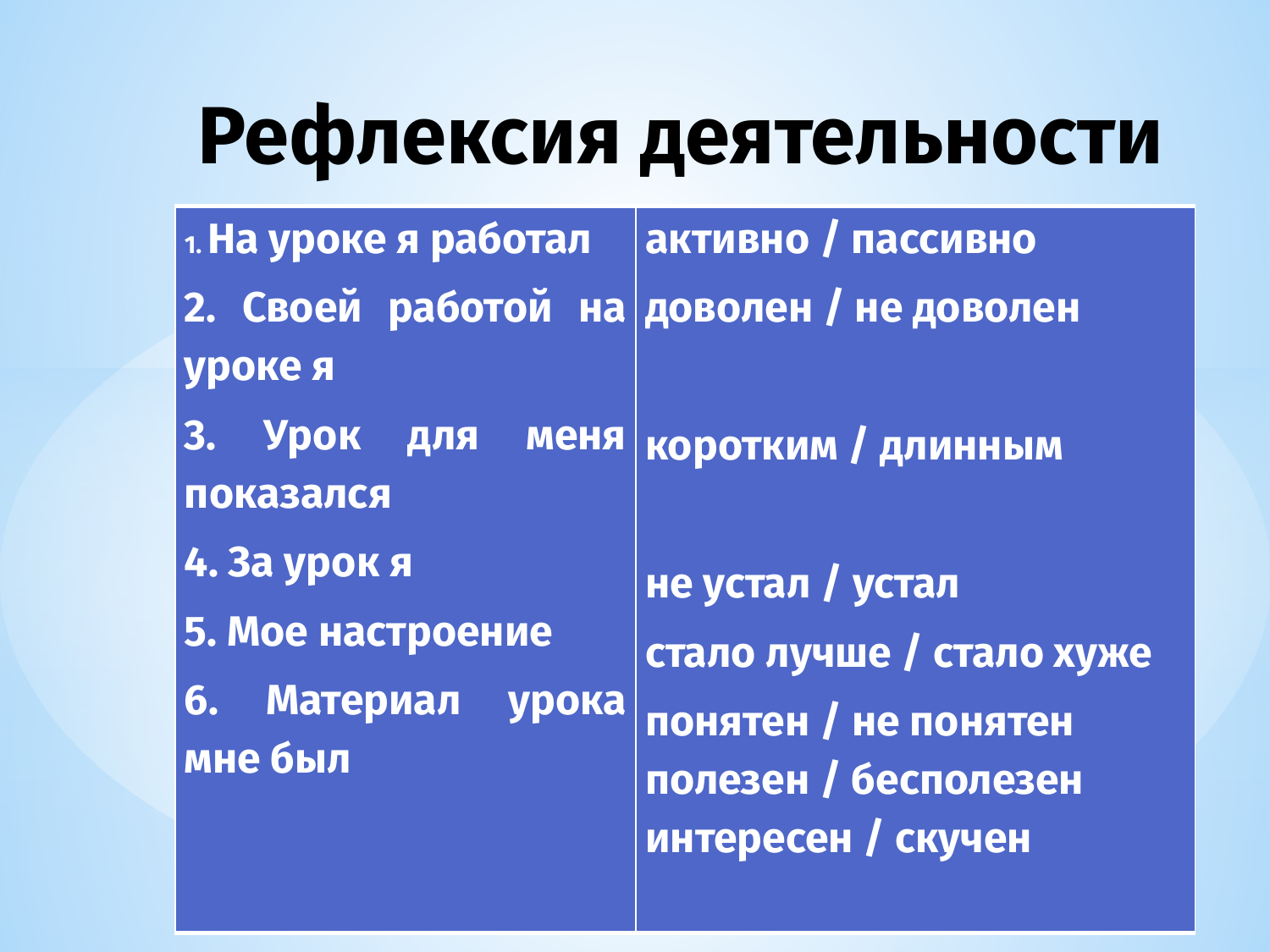

# Рефлексия деятельности
| 1. На уроке я работал 2. Своей работой на уроке я 3. Урок для меня показался 4. За урок я 5. Мое настроение 6. Материал урока мне был | активно / пассивно доволен / не доволен коротким / длинным не устал / устал стало лучше / стало хуже понятен / не понятен полезен / бесполезен интересен / скучен |
| --- | --- |